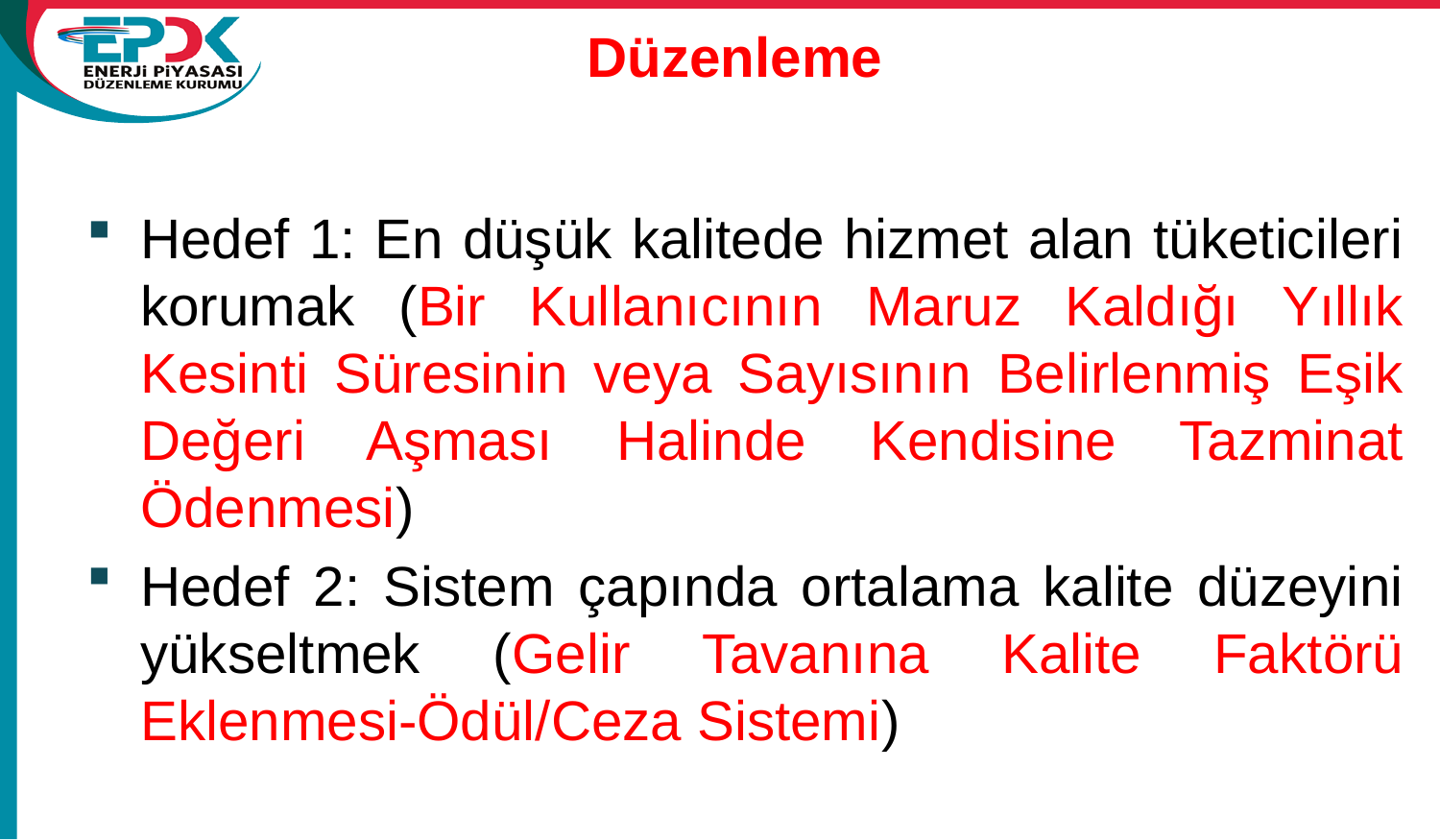

# Düzenleme
Hedef 1: En düşük kalitede hizmet alan tüketicileri korumak (Bir Kullanıcının Maruz Kaldığı Yıllık Kesinti Süresinin veya Sayısının Belirlenmiş Eşik Değeri Aşması Halinde Kendisine Tazminat Ödenmesi)
Hedef 2: Sistem çapında ortalama kalite düzeyini yükseltmek (Gelir Tavanına Kalite Faktörü Eklenmesi-Ödül/Ceza Sistemi)